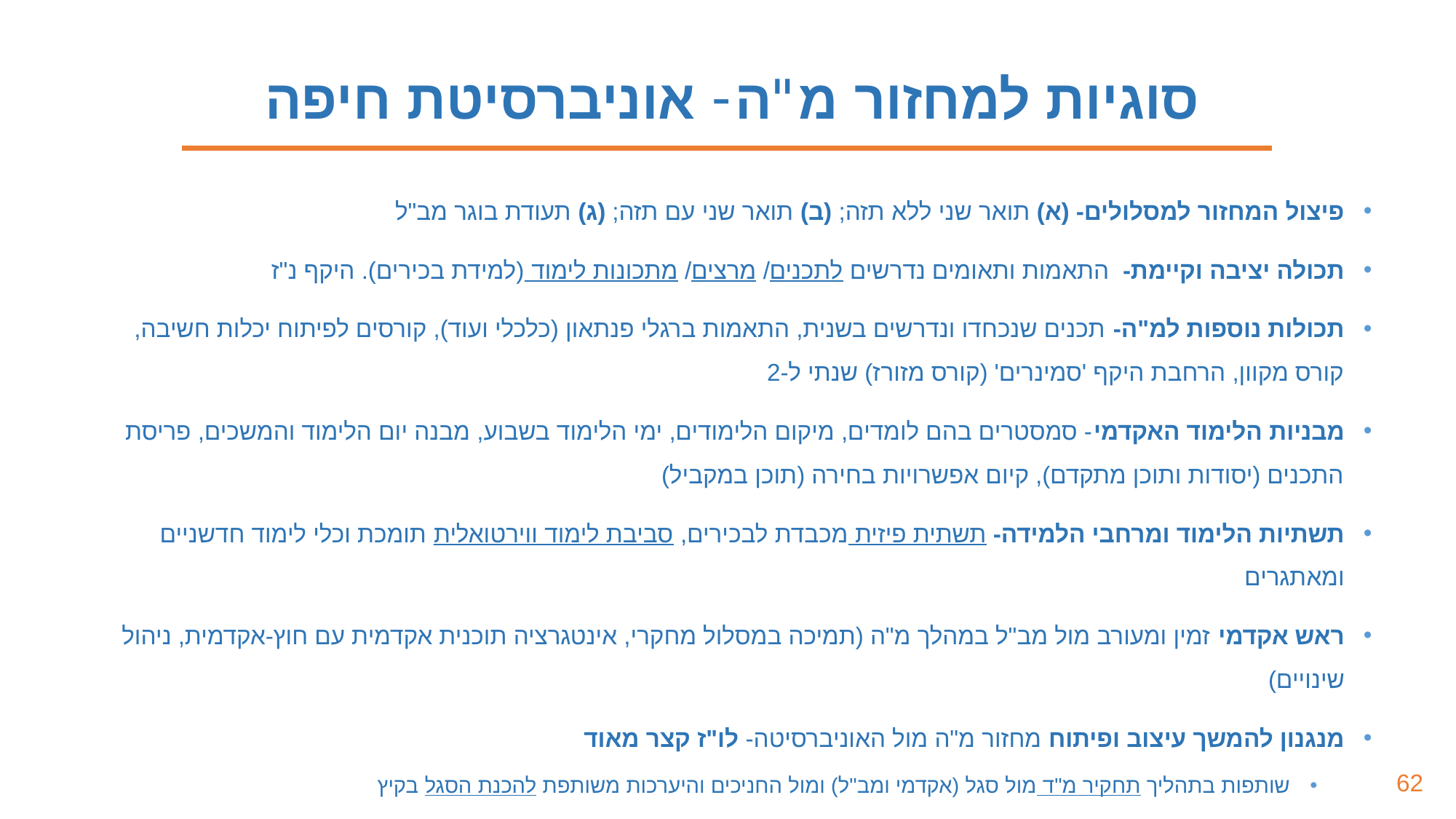

סוגיות למחזור מ"ה- אוניברסיטת חיפה
פיצול המחזור למסלולים- (א) תואר שני ללא תזה; (ב) תואר שני עם תזה; (ג) תעודת בוגר מב"ל
תכולה יציבה וקיימת-  התאמות ותאומים נדרשים לתכנים/ מרצים/ מתכונות לימוד (למידת בכירים). היקף נ"ז
תכולות נוספות למ"ה- תכנים שנכחדו ונדרשים בשנית, התאמות ברגלי פנתאון (כלכלי ועוד), קורסים לפיתוח יכלות חשיבה, קורס מקוון, הרחבת היקף 'סמינרים' (קורס מזורז) שנתי ל-2
מבניות הלימוד האקדמי- סמסטרים בהם לומדים, מיקום הלימודים, ימי הלימוד בשבוע, מבנה יום הלימוד והמשכים, פריסת התכנים (יסודות ותוכן מתקדם), קיום אפשרויות בחירה (תוכן במקביל)
תשתיות הלימוד ומרחבי הלמידה- תשתית פיזית מכבדת לבכירים, סביבת לימוד ווירטואלית תומכת וכלי לימוד חדשניים ומאתגרים
ראש אקדמי זמין ומעורב מול מב"ל במהלך מ"ה (תמיכה במסלול מחקרי, אינטגרציה תוכנית אקדמית עם חוץ-אקדמית, ניהול שינויים)
מנגנון להמשך עיצוב ופיתוח מחזור מ"ה מול האוניברסיטה- לו"ז קצר מאוד
שותפות בתהליך תחקיר מ"ד מול סגל (אקדמי ומב"ל) ומול החניכים והיערכות משותפת להכנת הסגל בקיץ
בחינת היקף וסוג המטלות האקדמיות- למול בכירות הלומדים, עומס הקורס